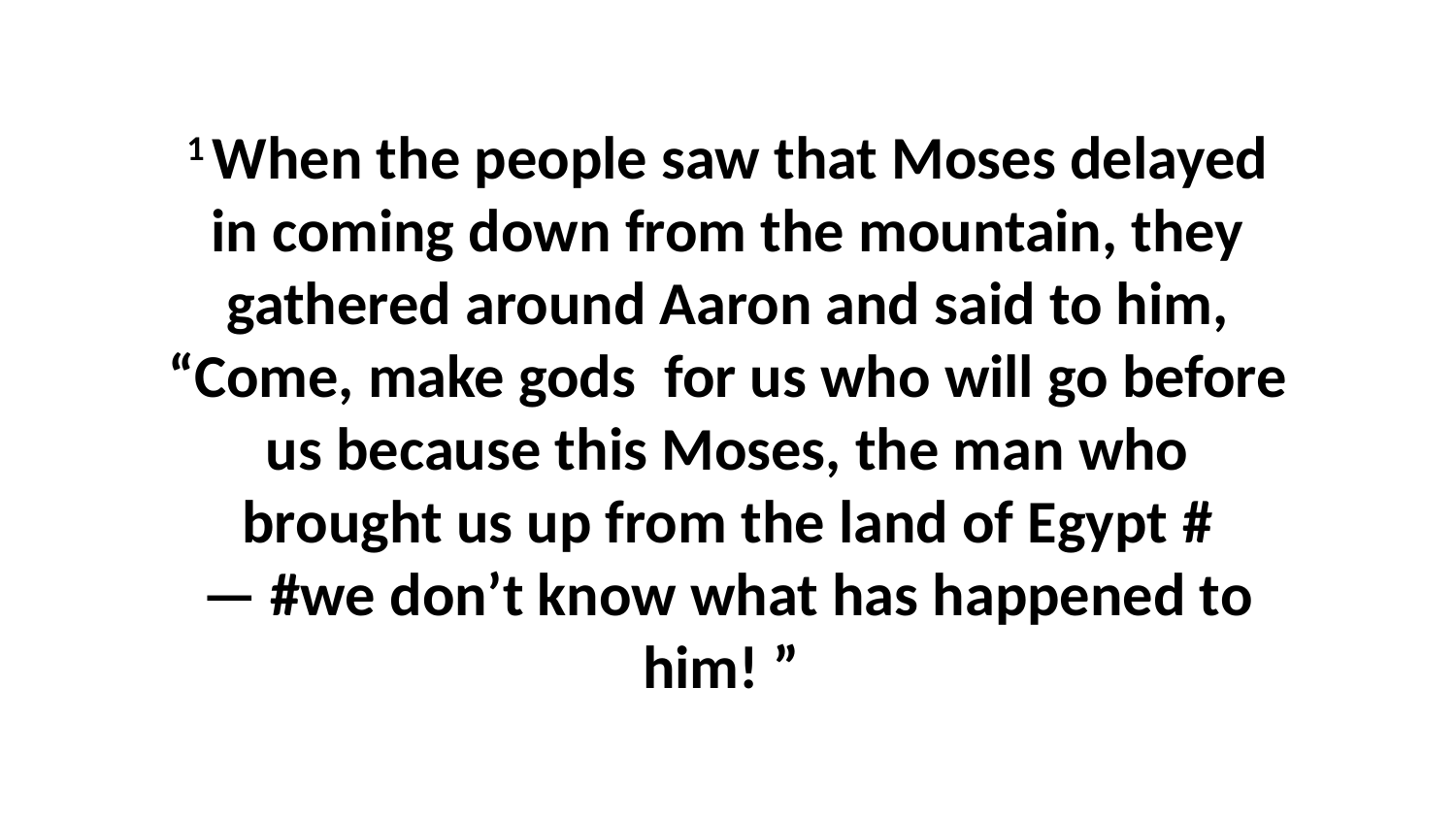

1 When the people saw that Moses delayed in coming down from the mountain, they gathered around Aaron and said to him, “Come, make gods  for us who will go before us because this Moses, the man who brought us up from the land of Egypt #— #we don’t know what has happened to him! ”